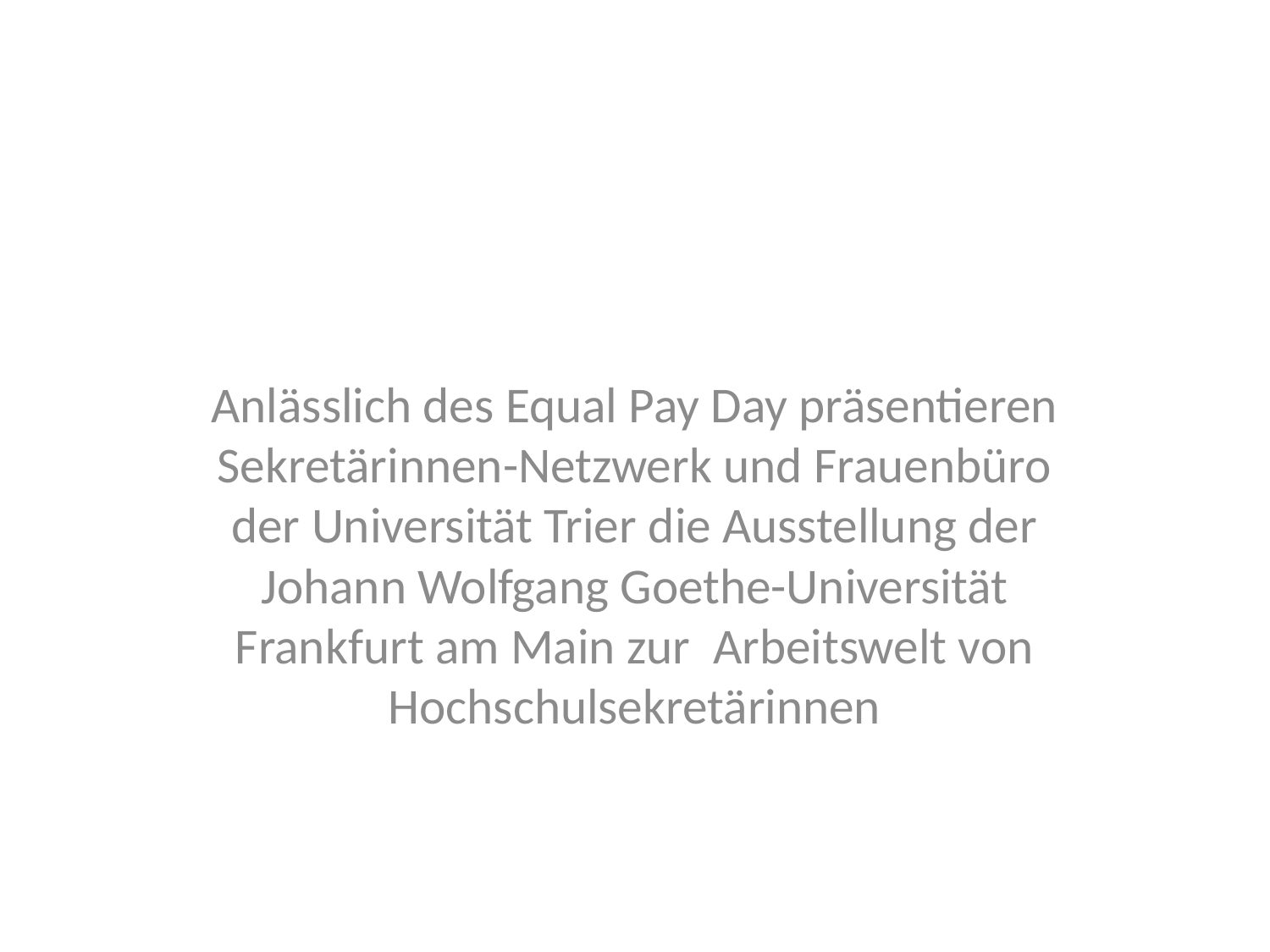

#
Anlässlich des Equal Pay Day präsentieren Sekretärinnen-Netzwerk und Frauenbüro der Universität Trier die Ausstellung der Johann Wolfgang Goethe-Universität Frankfurt am Main zur  Arbeitswelt von Hochschulsekretärinnen